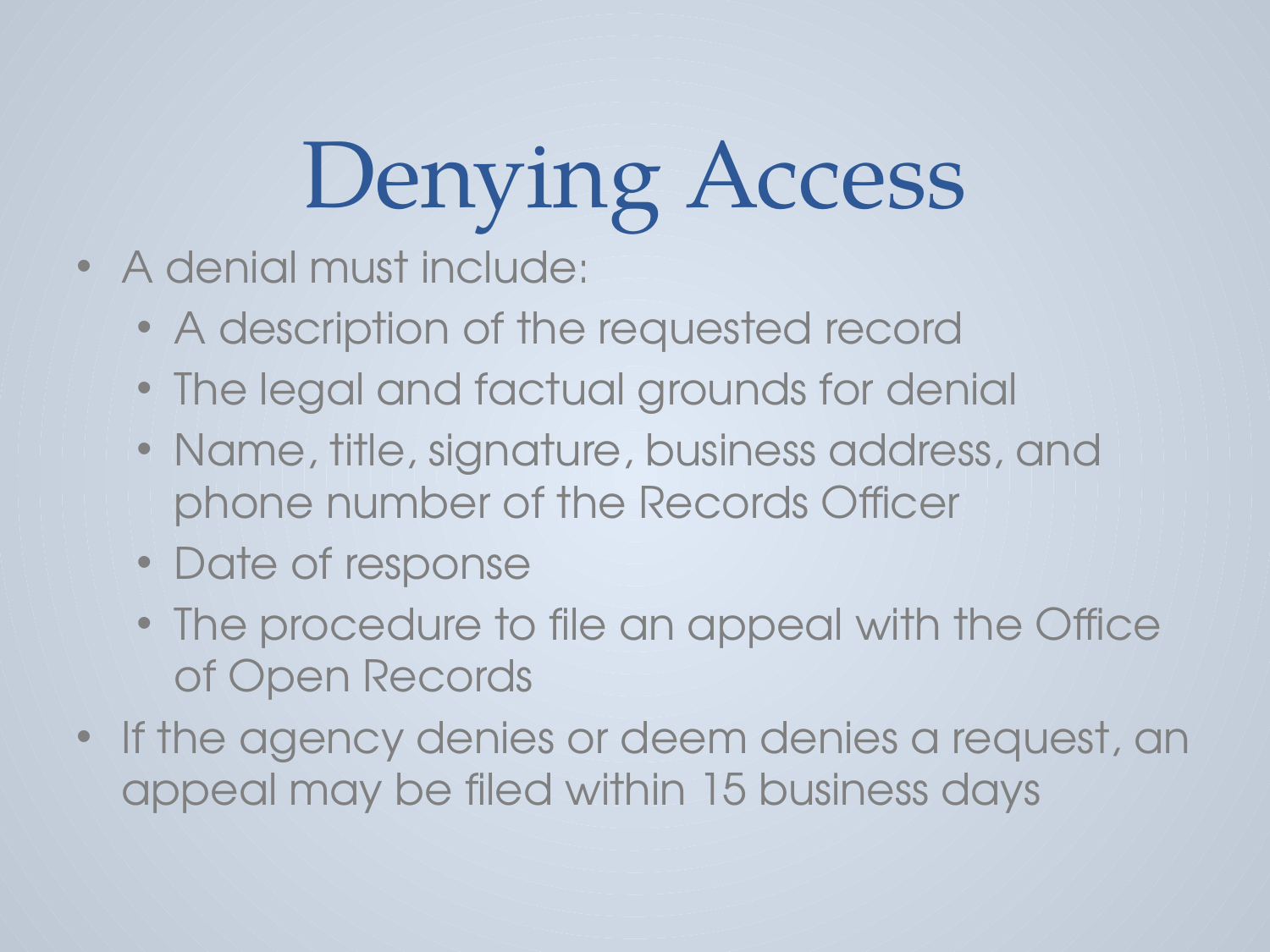

# Denying Access
A denial must include:
A description of the requested record
The legal and factual grounds for denial
Name, title, signature, business address, and phone number of the Records Officer
Date of response
The procedure to file an appeal with the Office of Open Records
If the agency denies or deem denies a request, an appeal may be filed within 15 business days